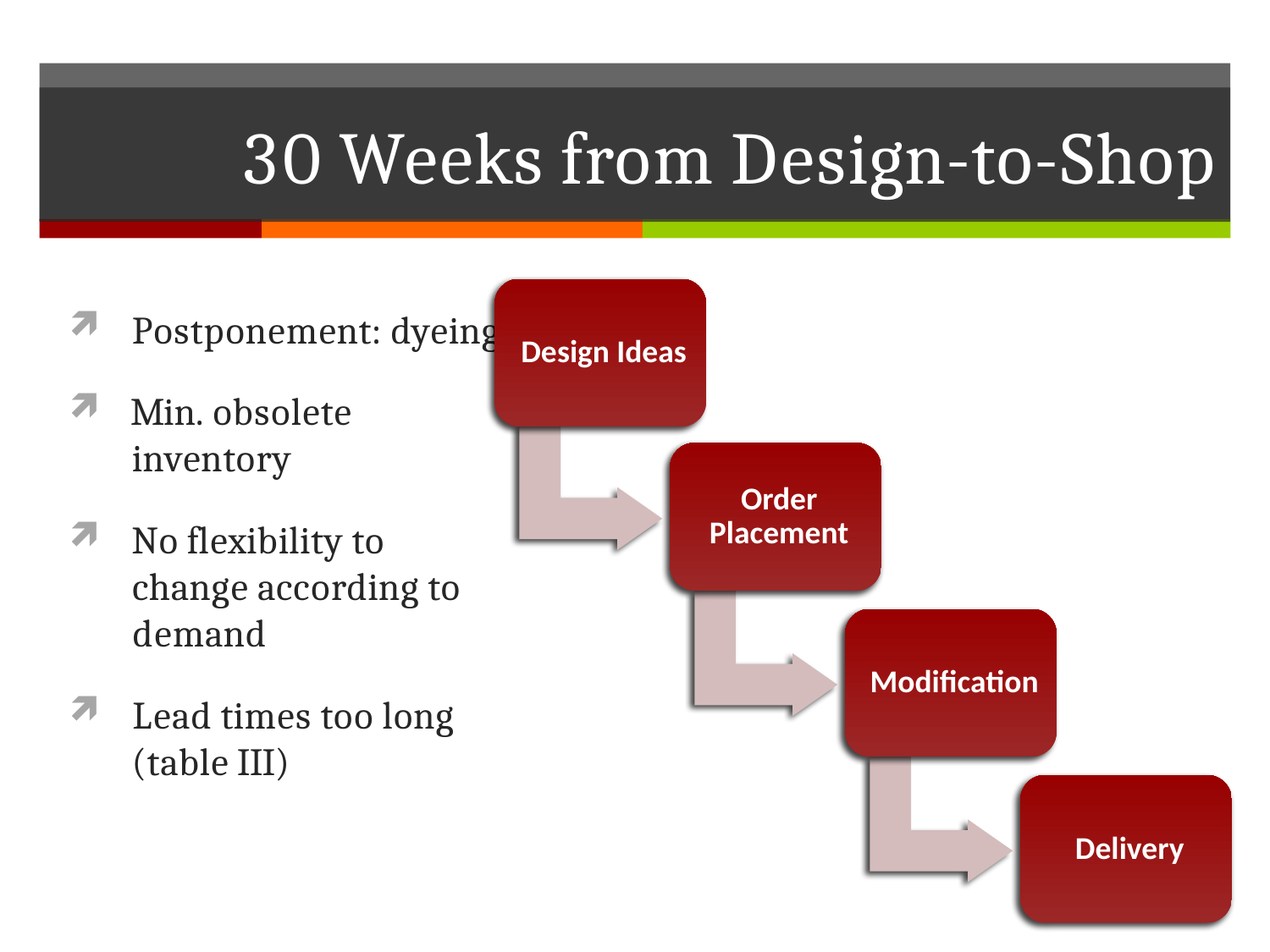

# 30 Weeks from Design-to-Shop
Design Ideas
Order Placement
Modification
Delivery
Postponement: dyeing
Min. obsolete inventory
No flexibility to change according to demand
Lead times too long (table III)